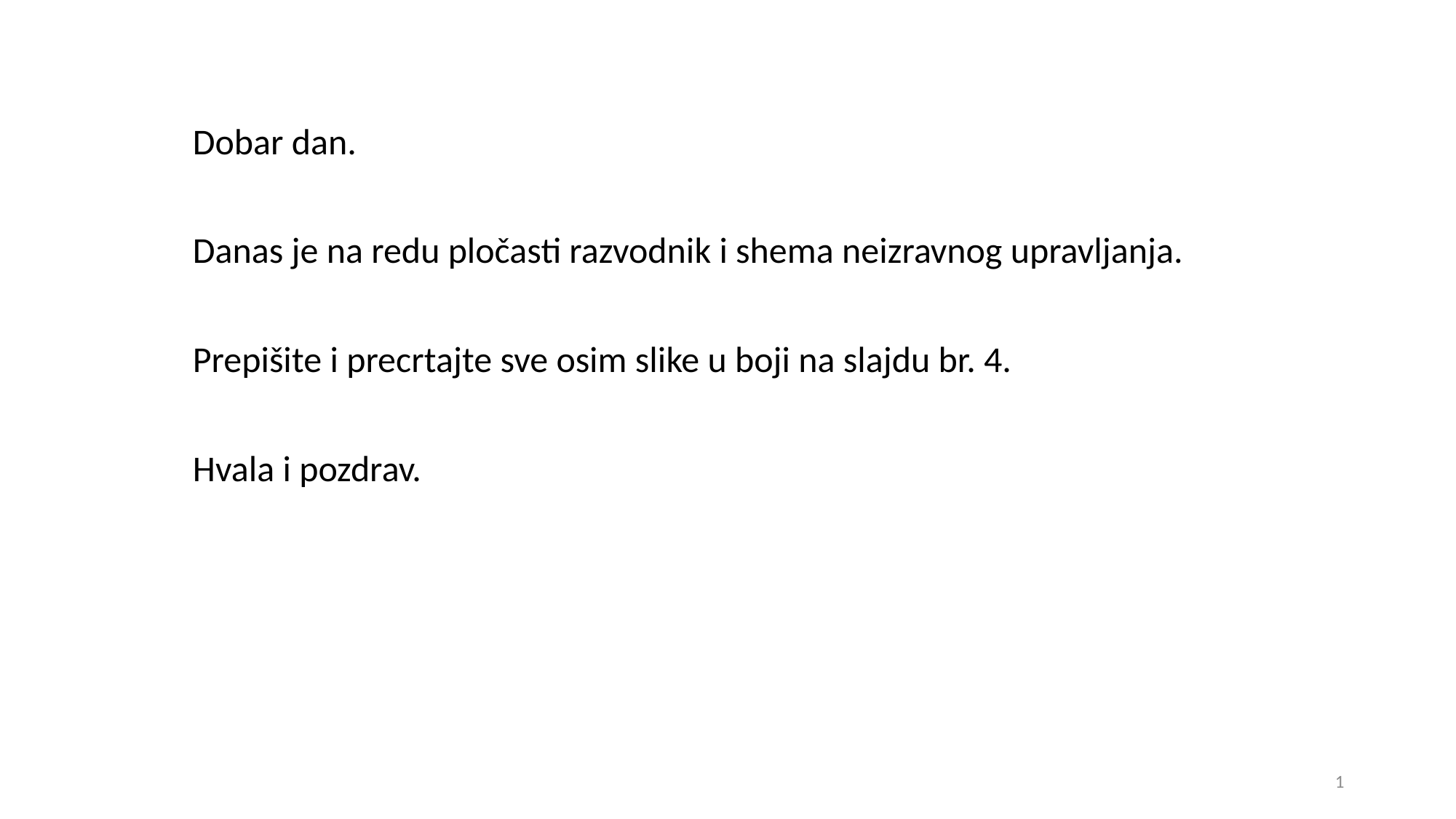

Dobar dan.

Danas je na redu pločasti razvodnik i shema neizravnog upravljanja.

Prepišite i precrtajte sve osim slike u boji na slajdu br. 4.

Hvala i pozdrav.
1